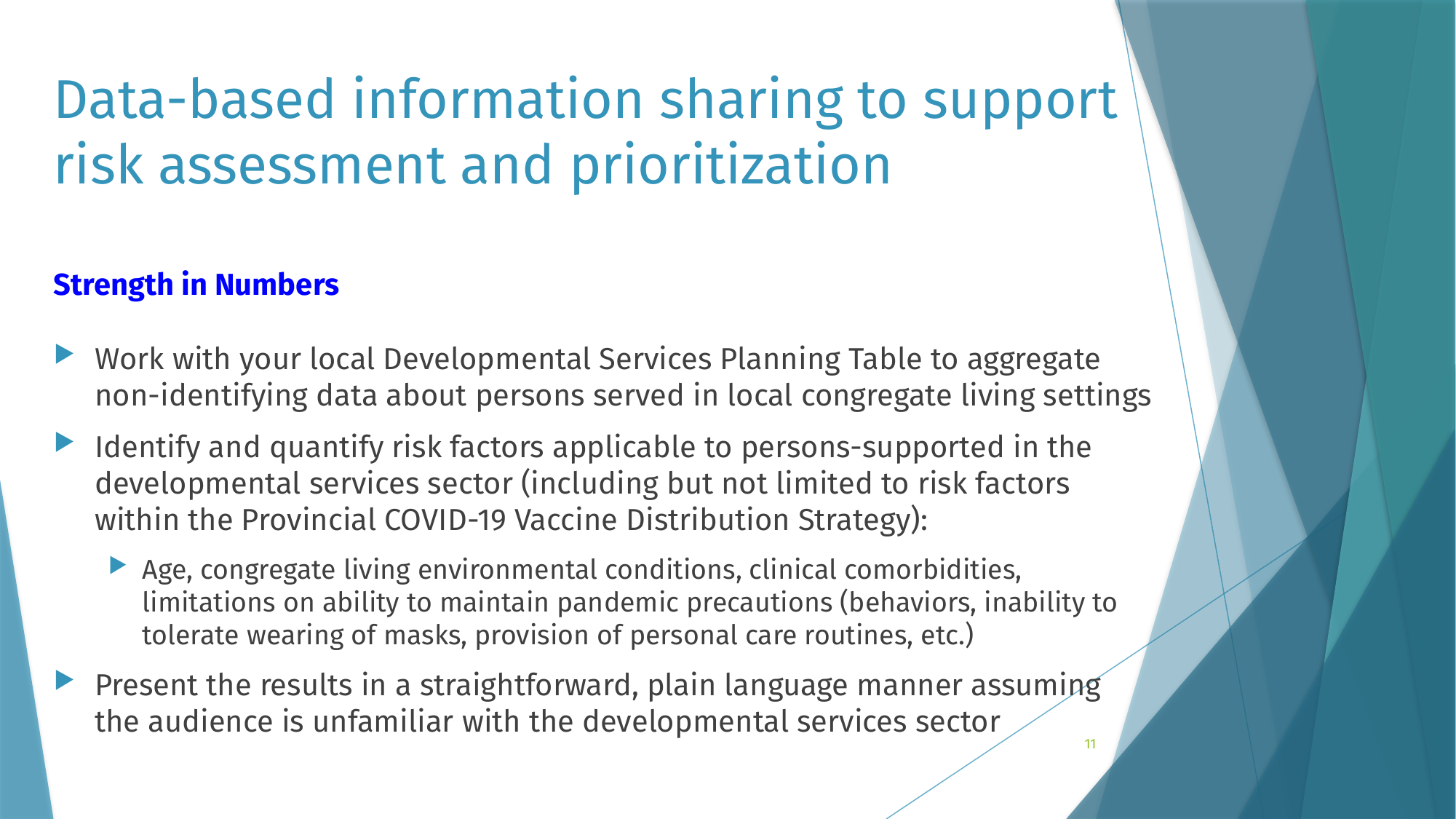

# Data-based information sharing to support risk assessment and prioritization
Strength in Numbers

Work with your local Developmental Services Planning Table to aggregate non-identifying data about persons served in local congregate living settings
Identify and quantify risk factors applicable to persons-supported in the developmental services sector (including but not limited to risk factors within the Provincial COVID-19 Vaccine Distribution Strategy):
Age, congregate living environmental conditions, clinical comorbidities, limitations on ability to maintain pandemic precautions (behaviors, inability to tolerate wearing of masks, provision of personal care routines, etc.)
Present the results in a straightforward, plain language manner assuming the audience is unfamiliar with the developmental services sector
11